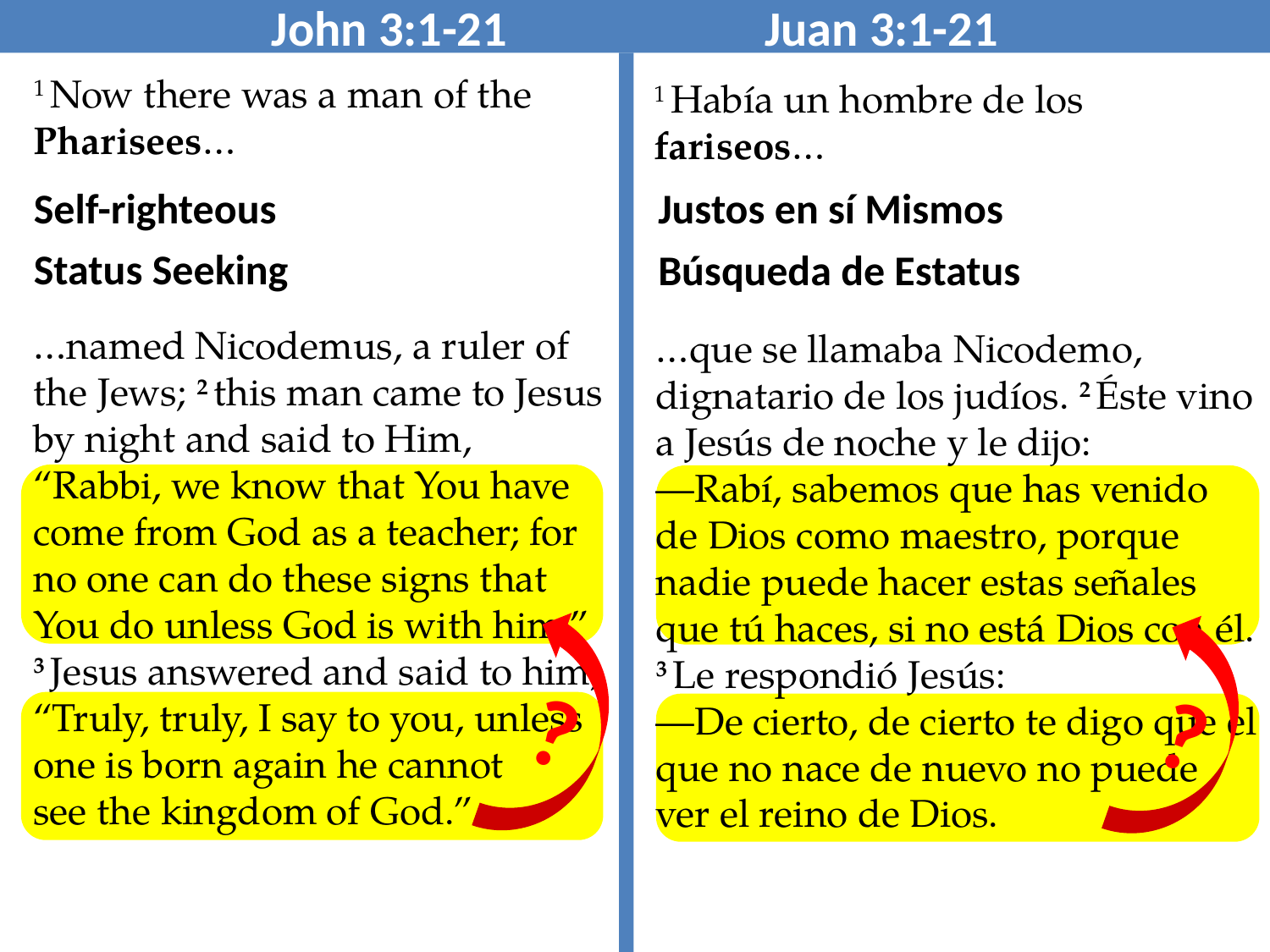

John 3:1-21                       Juan 3:1-21

1 Now there was a man of the Pharisees…
1 Había un hombre de los fariseos…
Self-righteous
Justos en sí Mismos
Status Seeking
Búsqueda de Estatus
…named Nicodemus, a ruler of the Jews; 2 this man came to Jesus by night and said to Him, “Rabbi, we know that You have come from God as a teacher; for no one can do these signs that You do unless God is with him.”
3 Jesus answered and said to him, “Truly, truly, I say to you, unless one is born again he cannot see the kingdom of God.”
…que se llamaba Nicodemo, dignatario de los judíos. 2 Éste vino a Jesús de noche y le dijo:
—Rabí, sabemos que has venido de Dios como maestro, porque nadie puede hacer estas señales que tú haces, si no está Dios con él.
3 Le respondió Jesús:
—De cierto, de cierto te digo que el que no nace de nuevo no puede ver el reino de Dios.

?
?